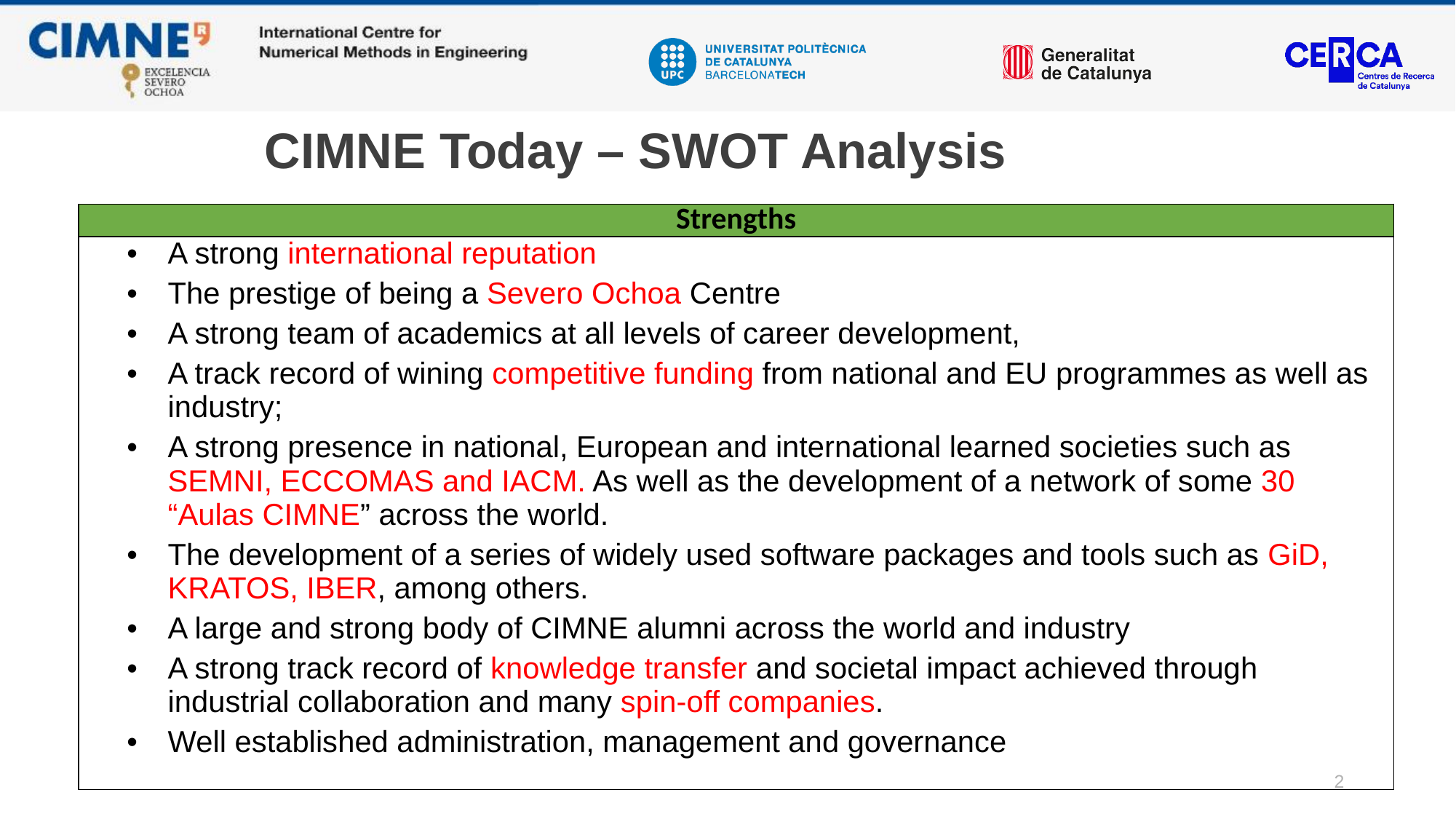

# CIMNE Today – SWOT Analysis
| Strengths |
| --- |
| A strong international reputation The prestige of being a Severo Ochoa Centre A strong team of academics at all levels of career development, A track record of wining competitive funding from national and EU programmes as well as industry; A strong presence in national, European and international learned societies such as SEMNI, ECCOMAS and IACM. As well as the development of a network of some 30 “Aulas CIMNE” across the world. The development of a series of widely used software packages and tools such as GiD, KRATOS, IBER, among others. A large and strong body of CIMNE alumni across the world and industry A strong track record of knowledge transfer and societal impact achieved through industrial collaboration and many spin-off companies. Well established administration, management and governance |
2